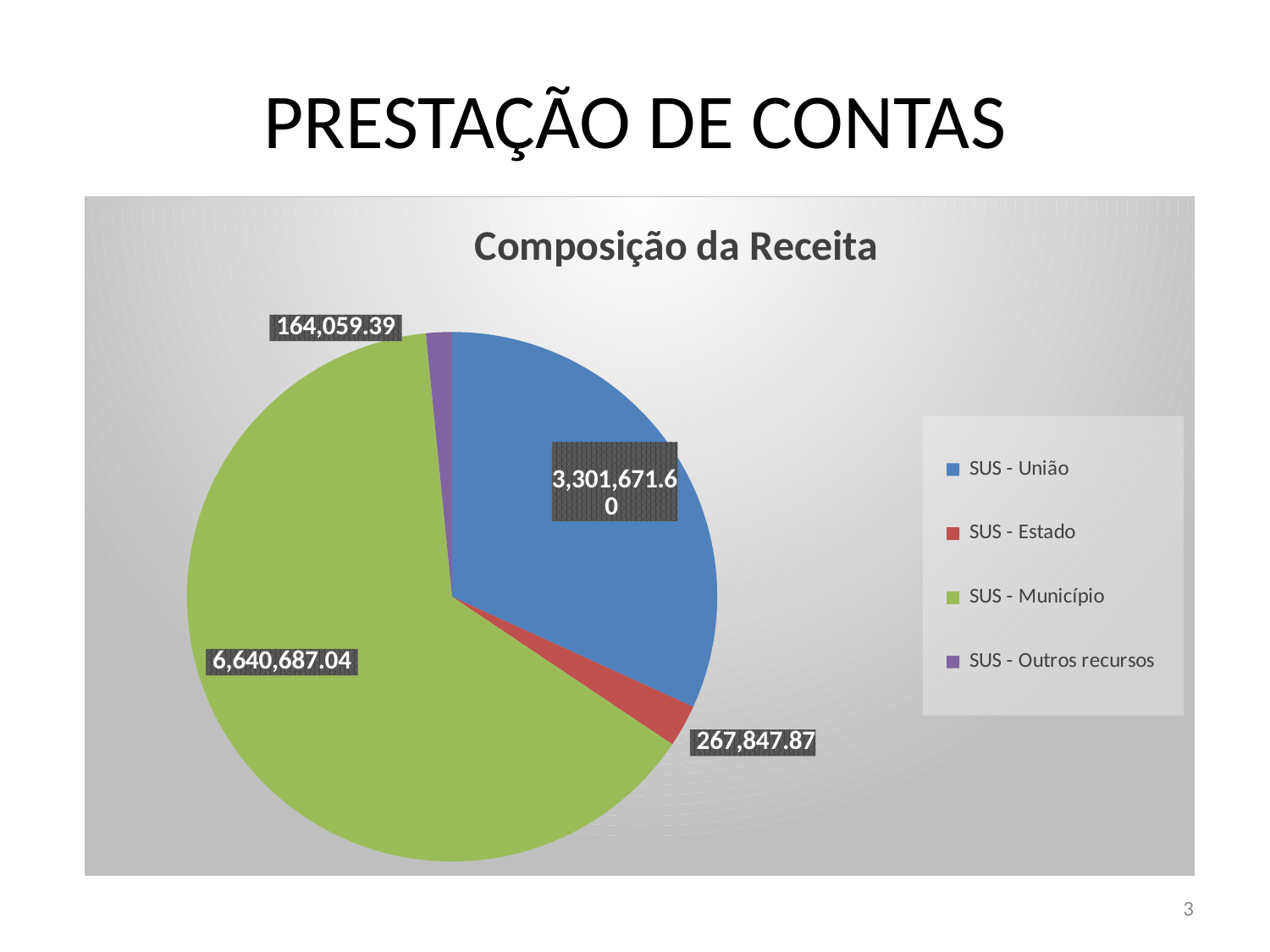

# PRESTAÇÃO DE CONTAS

### Chart: Composição da Receita

| Category |  |
|---|---|
|  SUS - União  | 3301671.6 |
|  SUS - Estado  | 267847.87 |
|  SUS - Município  | 6640687.04 |
|  SUS - Outros recursos  | 164059.38999999966 |
3